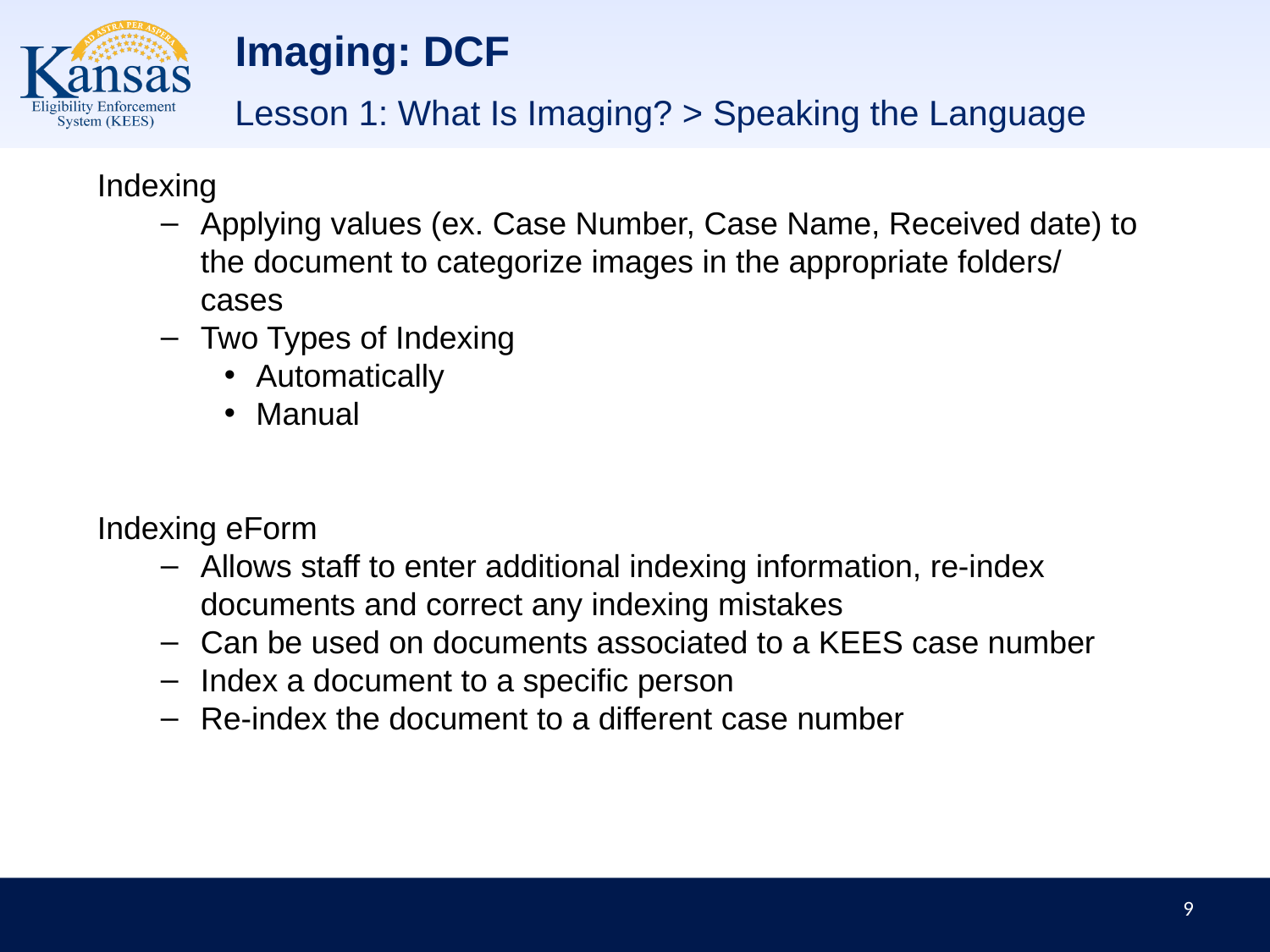

# Imaging: DCF
Lesson 1: What Is Imaging? > Speaking the Language
Indexing
Applying values (ex. Case Number, Case Name, Received date) to the document to categorize images in the appropriate folders/ cases
Two Types of Indexing
Automatically
Manual

Indexing eForm
Allows staff to enter additional indexing information, re-index documents and correct any indexing mistakes
Can be used on documents associated to a KEES case number
Index a document to a specific person
Re-index the document to a different case number

9